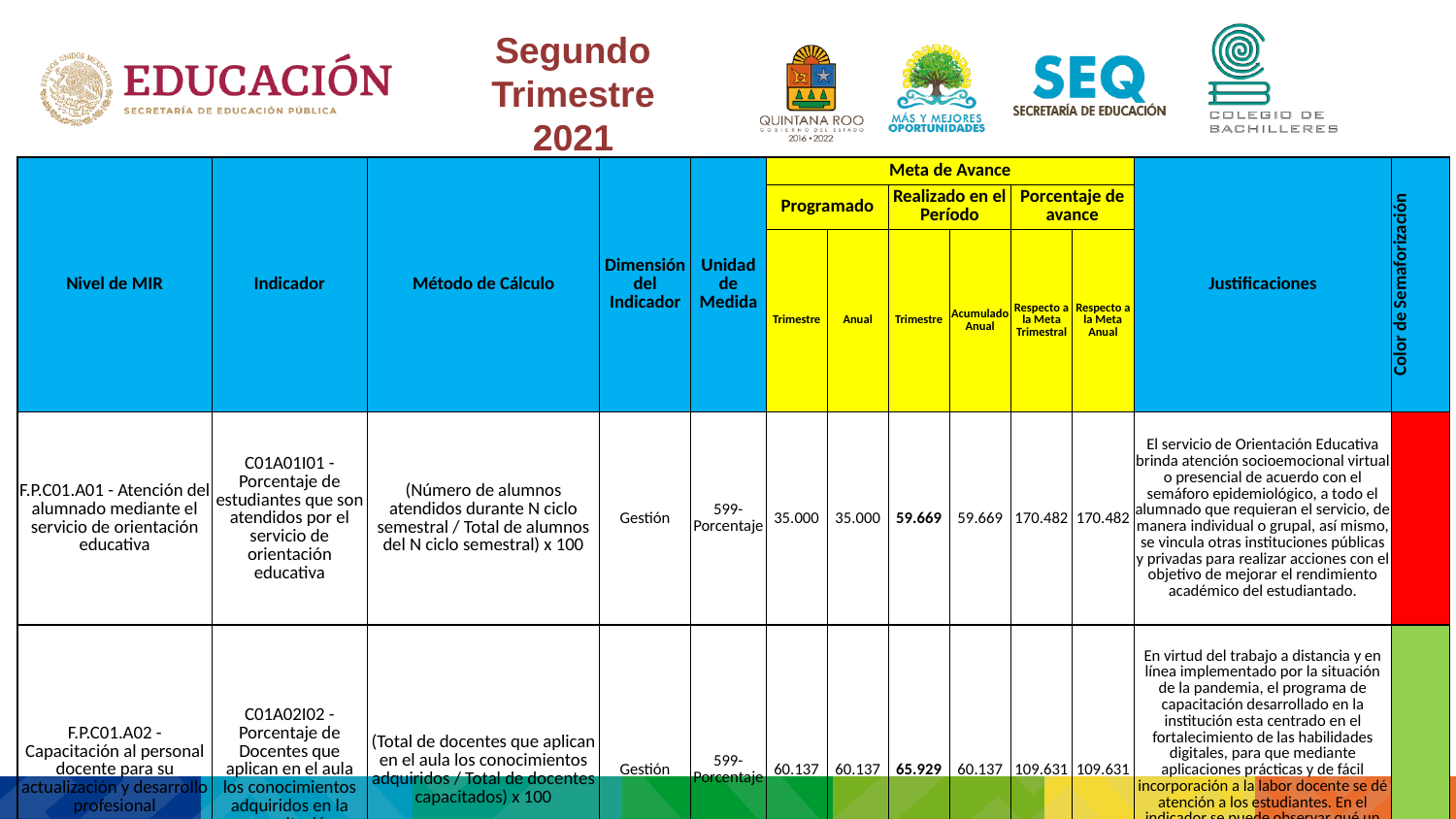

Segundo Trimestre 2021
| Nivel de MIR | Indicador | Método de Cálculo | Dimensión del Indicador | Unidad de Medida | Meta de Avance |  |  |  |  |  | Justificaciones | Color de Semaforización |
| --- | --- | --- | --- | --- | --- | --- | --- | --- | --- | --- | --- | --- |
|  |  |  |  |  | Programado |  | Realizado en el Período |  | Porcentaje de avance |  |  |  |
|  |  |  |  |  | Trimestre | Anual | Trimestre | Acumulado Anual | Respecto a la Meta Trimestral | Respecto a la Meta Anual |  |  |
| F.P.C01.A01 - Atención del alumnado mediante el servicio de orientación educativa | C01A01I01 - Porcentaje de estudiantes que son atendidos por el servicio de orientación educativa | (Número de alumnos atendidos durante N ciclo semestral / Total de alumnos del N ciclo semestral) x 100 | Gestión | 599-Porcentaje | 35.000 | 35.000 | 59.669 | 59.669 | 170.482 | 170.482 | El servicio de Orientación Educativa brinda atención socioemocional virtual o presencial de acuerdo con el semáforo epidemiológico, a todo el alumnado que requieran el servicio, de manera individual o grupal, así mismo, se vincula otras instituciones públicas y privadas para realizar acciones con el objetivo de mejorar el rendimiento académico del estudiantado. |  |
| F.P.C01.A02 - Capacitación al personal docente para su actualización y desarrollo profesional | C01A02I02 - Porcentaje de Docentes que aplican en el aula los conocimientos adquiridos en la capacitación | (Total de docentes que aplican en el aula los conocimientos adquiridos / Total de docentes capacitados) x 100 | Gestión | 599-Porcentaje | 60.137 | 60.137 | 65.929 | 60.137 | 109.631 | 109.631 | En virtud del trabajo a distancia y en línea implementado por la situación de la pandemia, el programa de capacitación desarrollado en la institución esta centrado en el fortalecimiento de las habilidades digitales, para que mediante aplicaciones prácticas y de fácil incorporación a la labor docente se dé atención a los estudiantes. En el indicador se puede observar qué un número importante de docentes capacitados, han incorporado a su labor en las aulas digitales lo aprendido en los cursos y talleres. |  |